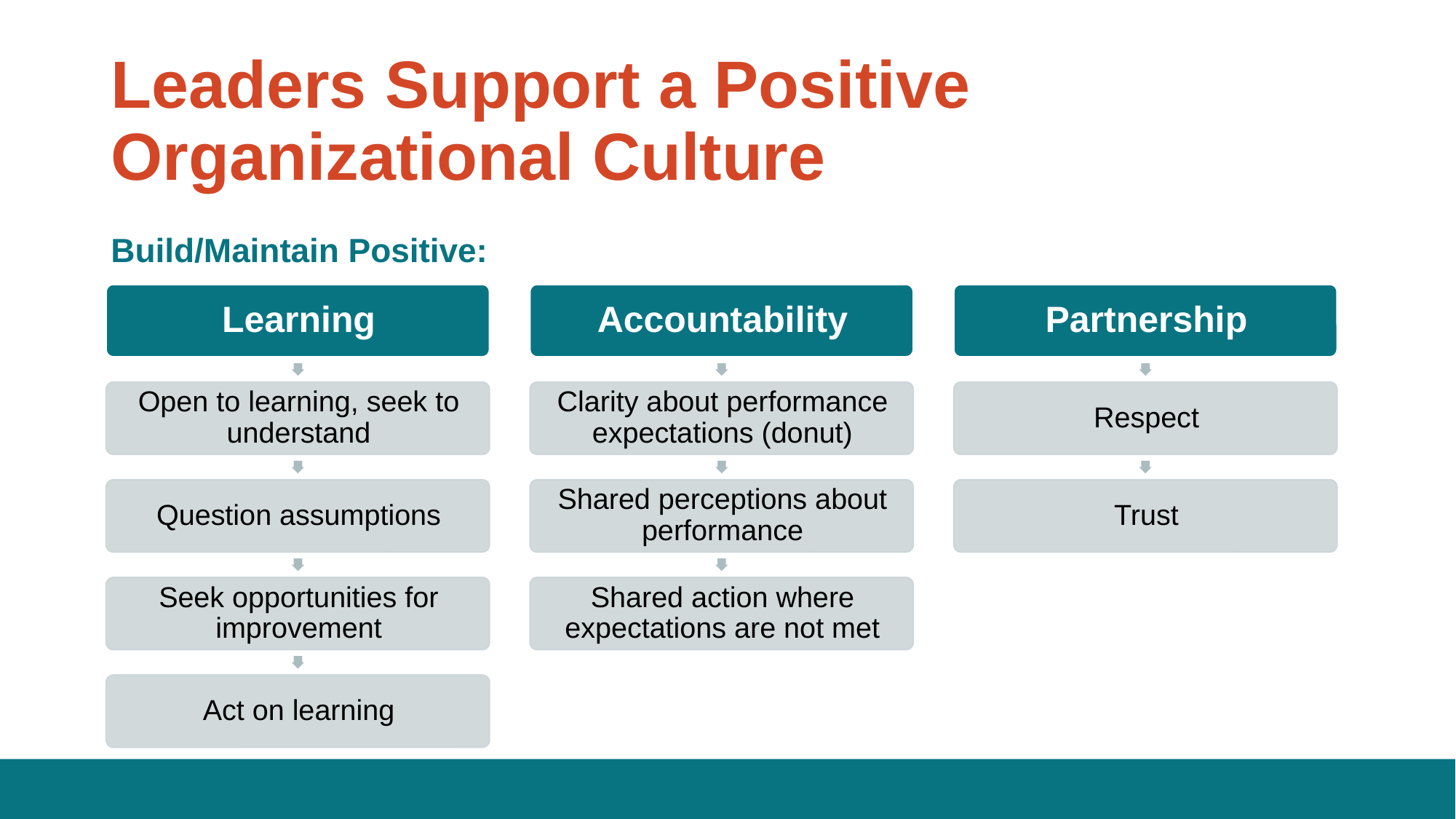

# Leaders Support a Positive Organizational Culture
Build/Maintain Positive:
Learning
Open to learning, seek to understand
Question assumptions
Seek opportunities for improvement
Act on learning
Accountability
Clarity about performance expectations (donut)
Shared perceptions about performance
Shared action where expectations are not met
Partnership
Respect
Trust